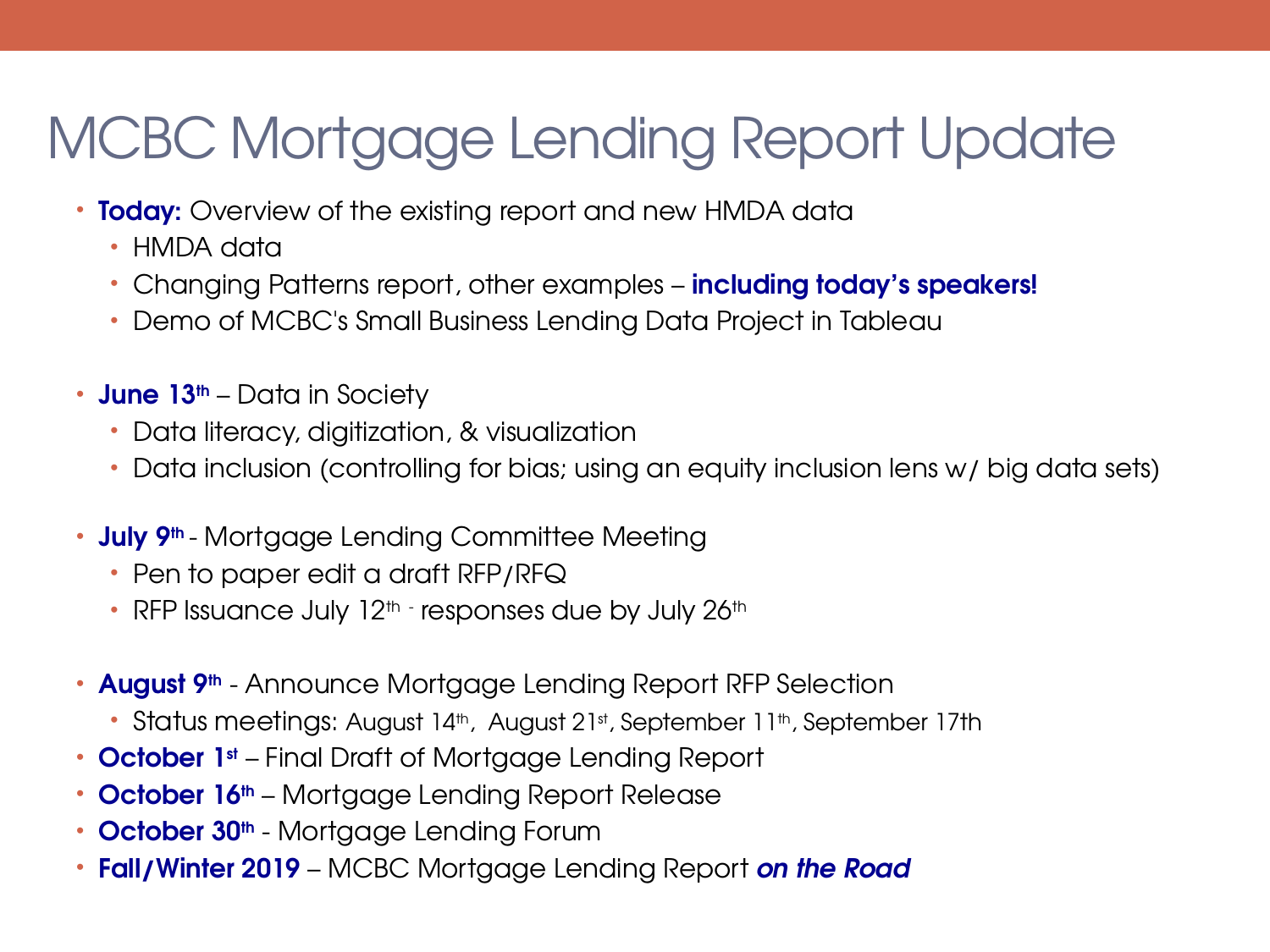

# MCBC Mortgage Lending Report Update
Today: Overview of the existing report and new HMDA data
HMDA data
Changing Patterns report, other examples – including today’s speakers!
Demo of MCBC's Small Business Lending Data Project in Tableau

June 13th – Data in Society
Data literacy, digitization, & visualization
Data inclusion (controlling for bias; using an equity inclusion lens w/ big data sets)
July 9th - Mortgage Lending Committee Meeting
Pen to paper edit a draft RFP/RFQ
RFP Issuance July 12th  - responses due by July 26th

August 9th - Announce Mortgage Lending Report RFP Selection
Status meetings: August 14th,  August 21st, September 11th, September 17th
October 1st – Final Draft of Mortgage Lending Report
October 16th – Mortgage Lending Report Release
October 30th - Mortgage Lending Forum
Fall/Winter 2019 – MCBC Mortgage Lending Report on the Road